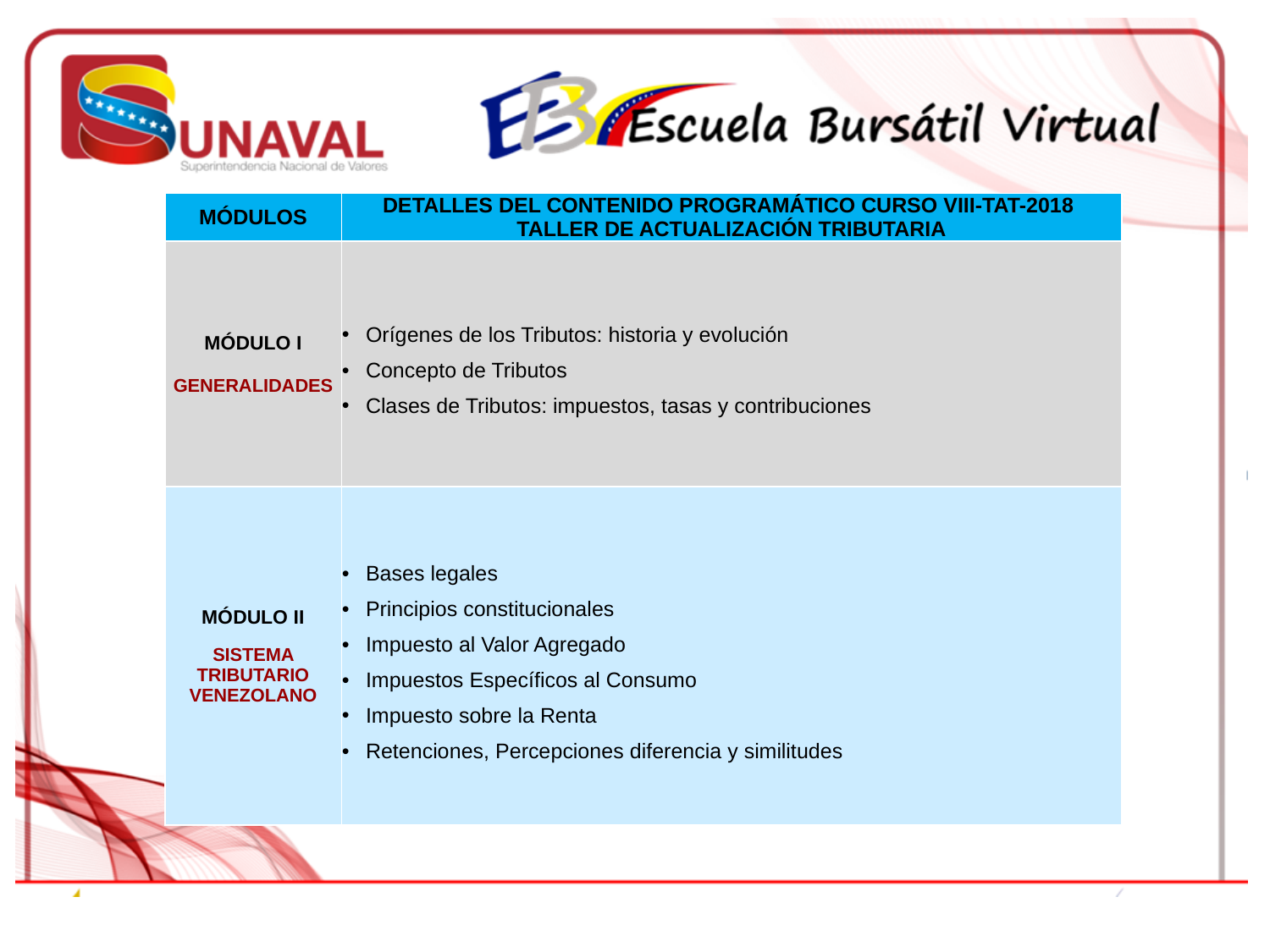

| MÓDULOS | DETALLES DEL CONTENIDO PROGRAMÁTICO CURSO VIII-TAT-2018 TALLER DE ACTUALIZACIÓN TRIBUTARIA |
| --- | --- |
| MÓDULO I GENERALIDADES | Orígenes de los Tributos: historia y evolución Concepto de Tributos Clases de Tributos: impuestos, tasas y contribuciones |
| MÓDULO II SISTEMA TRIBUTARIO VENEZOLANO | Bases legales Principios constitucionales Impuesto al Valor Agregado Impuestos Específicos al Consumo Impuesto sobre la Renta Retenciones, Percepciones diferencia y similitudes |